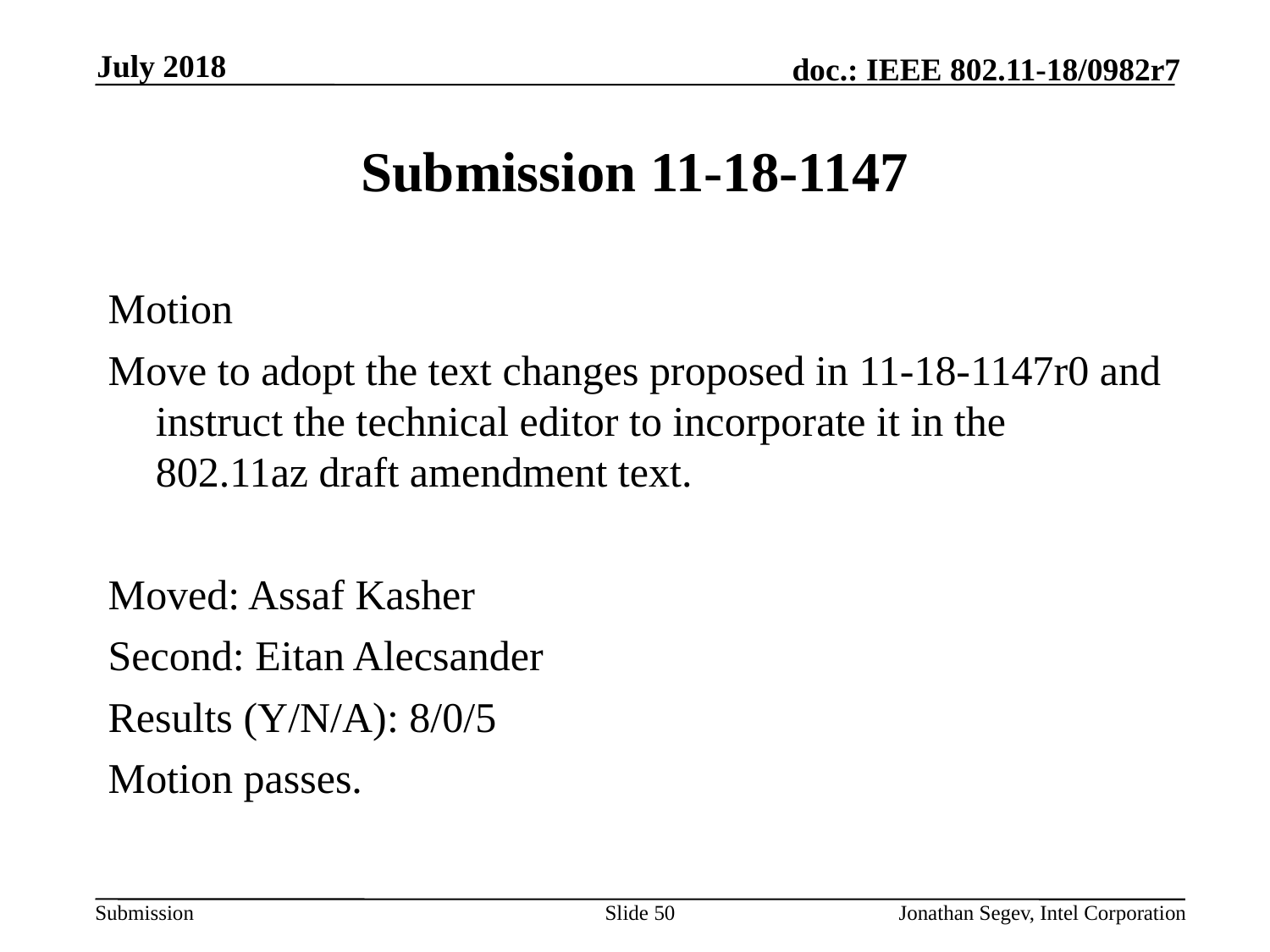

July 2018
# Submission 11-18-1147
Motion
Move to adopt the text changes proposed in 11-18-1147r0 and instruct the technical editor to incorporate it in the 802.11az draft amendment text.

Moved: Assaf Kasher
Second: Eitan Alecsander
Results (Y/N/A): 8/0/5
Motion passes.
Slide 50
Jonathan Segev, Intel Corporation